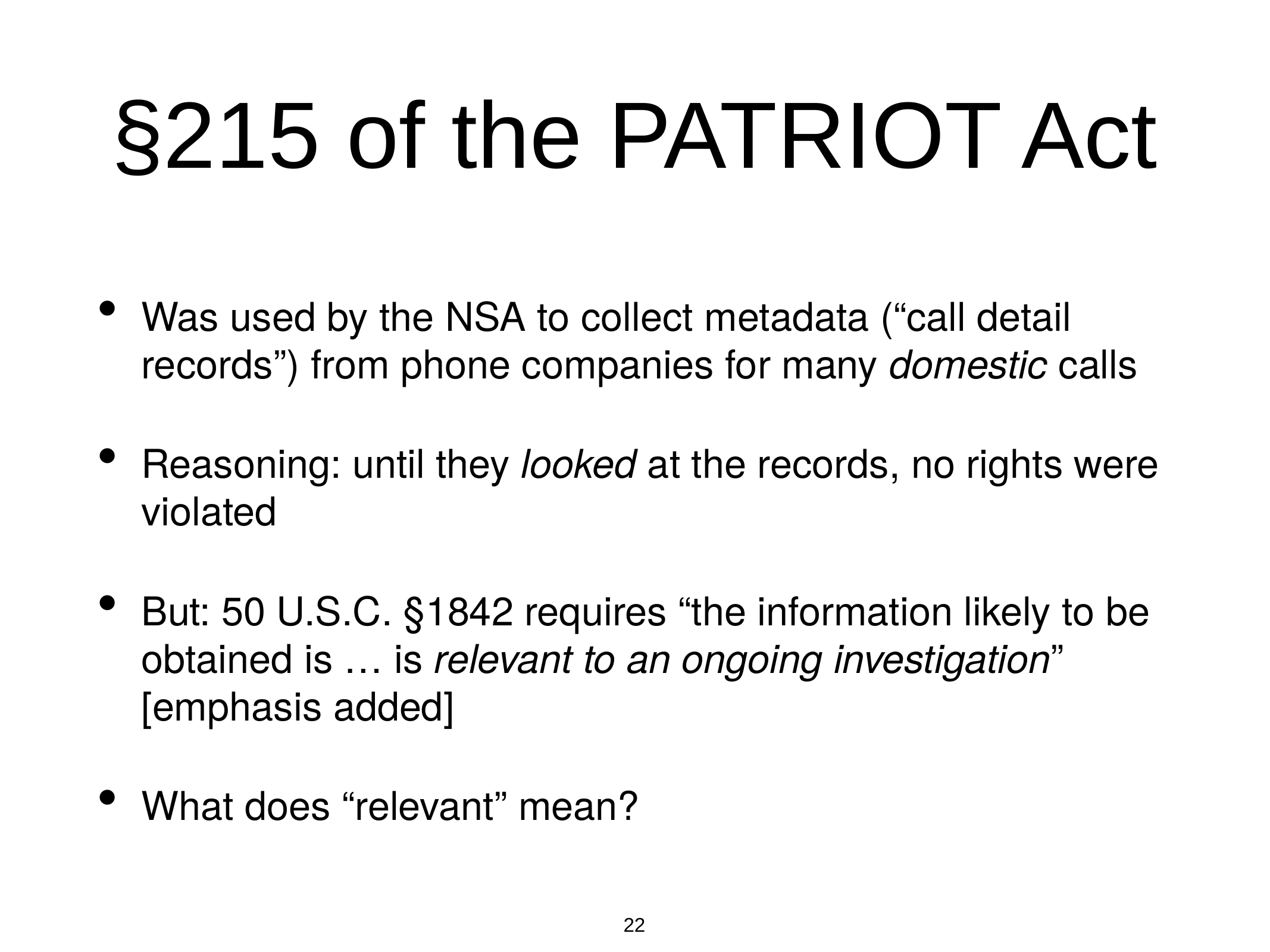

22
# §215 of the PATRIOT Act
Was used by the NSA to collect metadata (“call detail records”) from phone companies for many domestic calls
Reasoning: until they looked at the records, no rights were violated
But: 50 U.S.C. §1842 requires “the information likely to be obtained is … is relevant to an ongoing investigation” [emphasis added]
What does “relevant” mean?